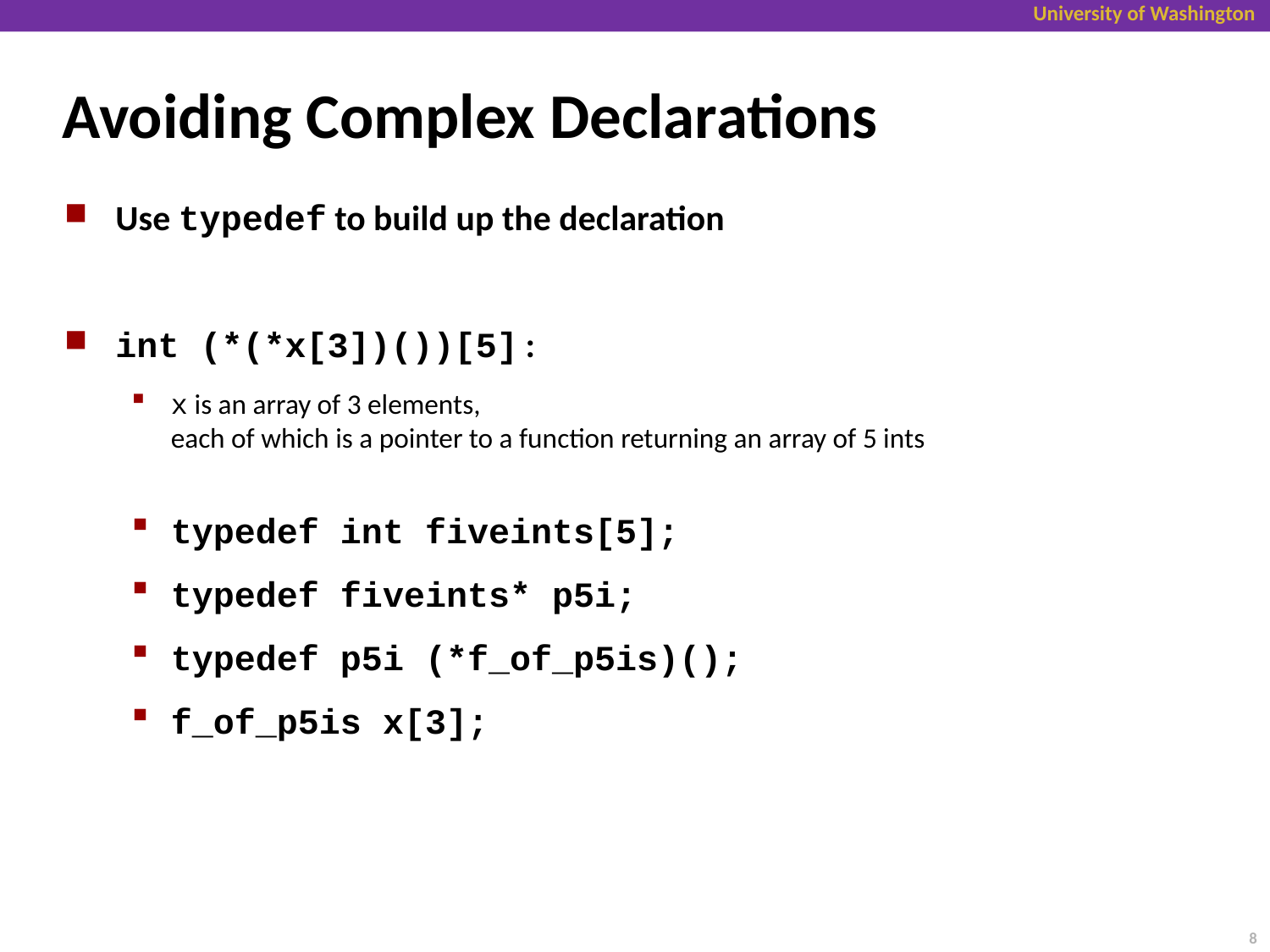

# Avoiding Complex Declarations
Use typedef to build up the declaration

int (*(*x[3])())[5] :
x is an array of 3 elements,
each of which is a pointer to a function returning an array of 5 ints
typedef int fiveints[5];
typedef fiveints* p5i;
typedef p5i (*f_of_p5is)();
f_of_p5is x[3];

8